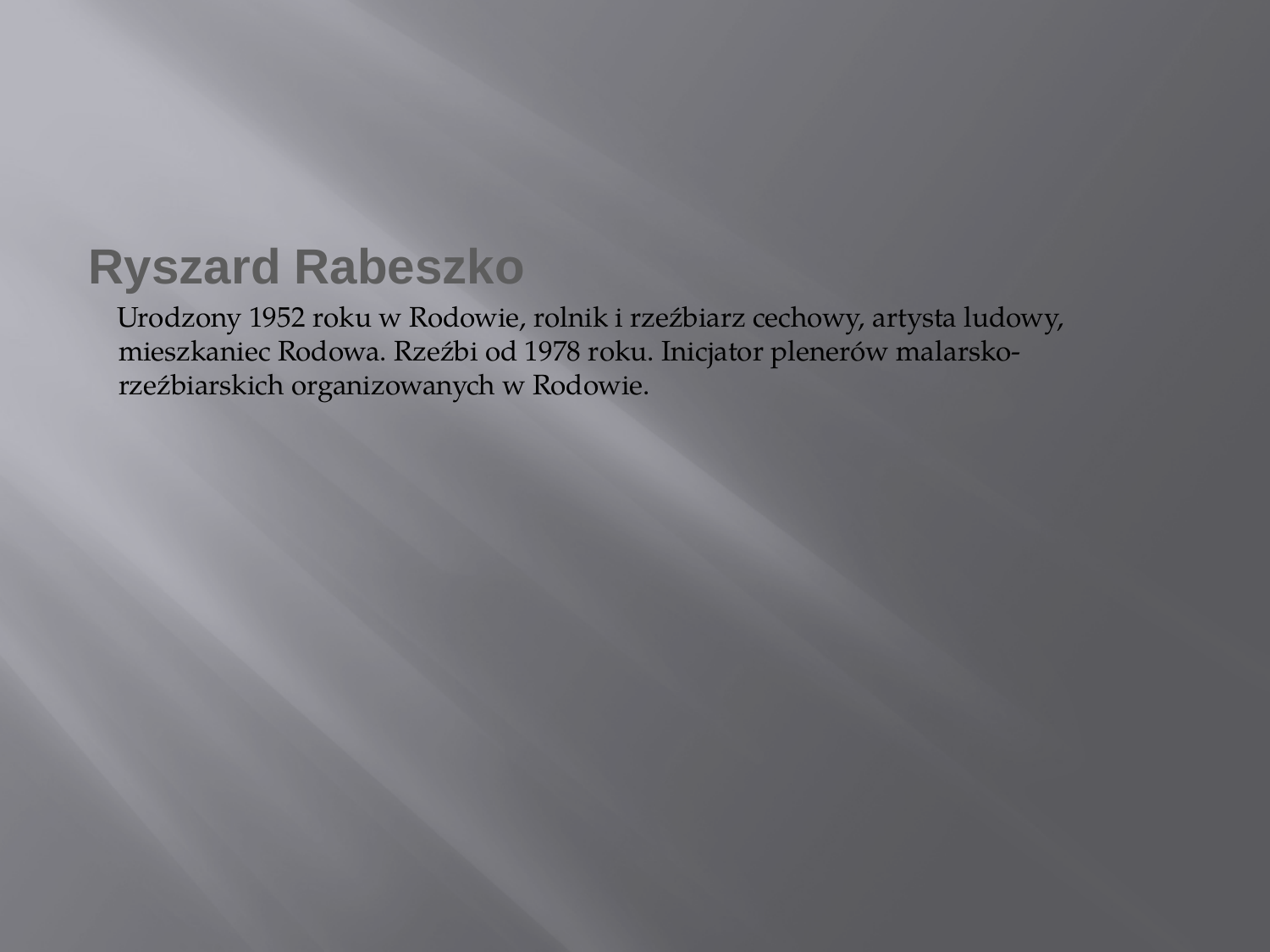

#
  Ryszard Rabeszko
        Urodzony 1952 roku w Rodowie, rolnik i rzeźbiarz cechowy, artysta ludowy, mieszkaniec Rodowa. Rzeźbi od 1978 roku. Inicjator plenerów malarsko-rzeźbiarskich organizowanych w Rodowie.